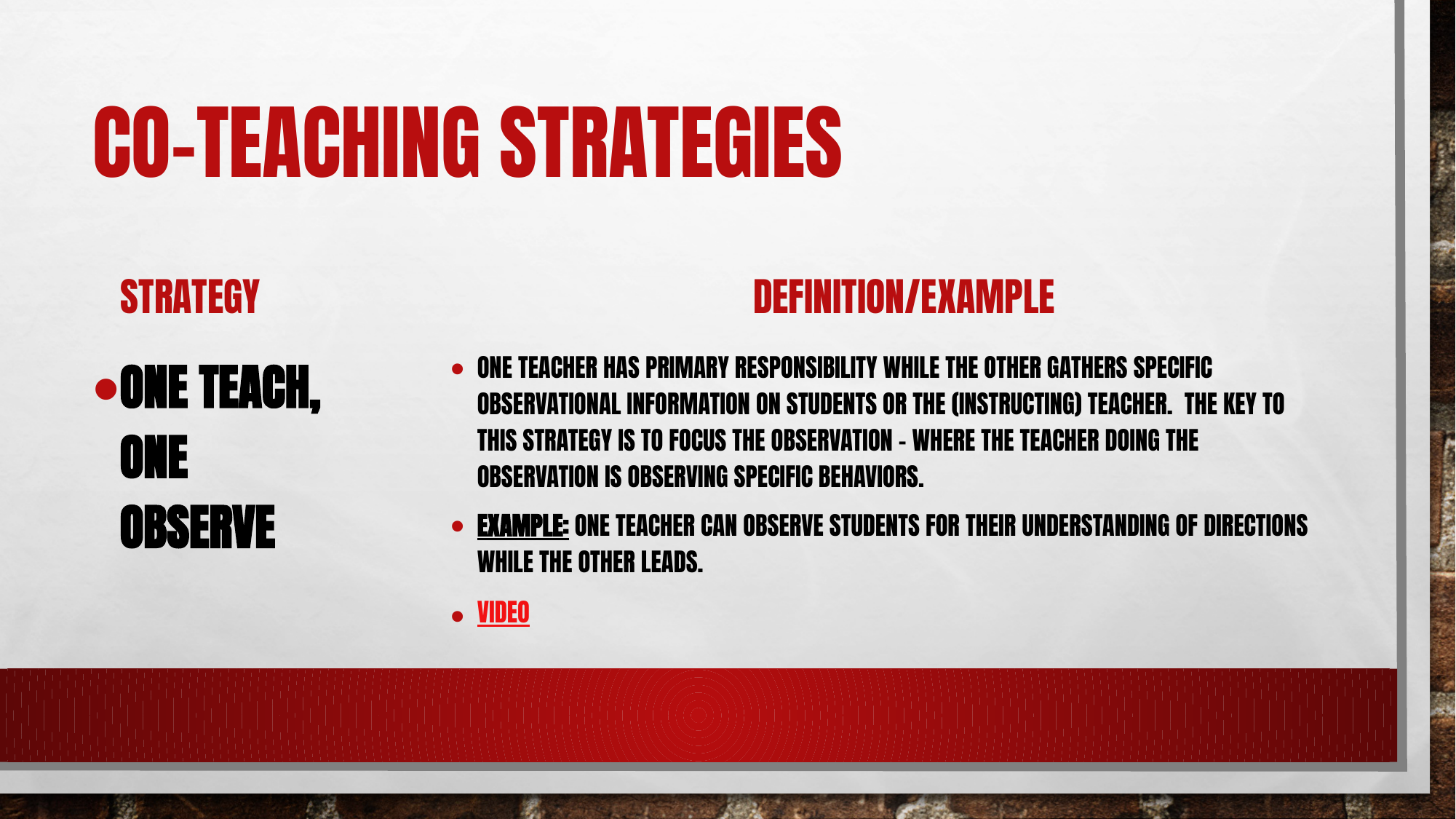

# Co-Teaching Strategies
strategy
Definition/example
One Teach, One Observe
One teacher has primary responsibility while the other gathers specific observational information on students or the (instructing) teacher.  The key to this strategy is to focus the observation – where the teacher doing the observation is observing specific behaviors.
Example: One teacher can observe students for their understanding of directions while the other leads.
video